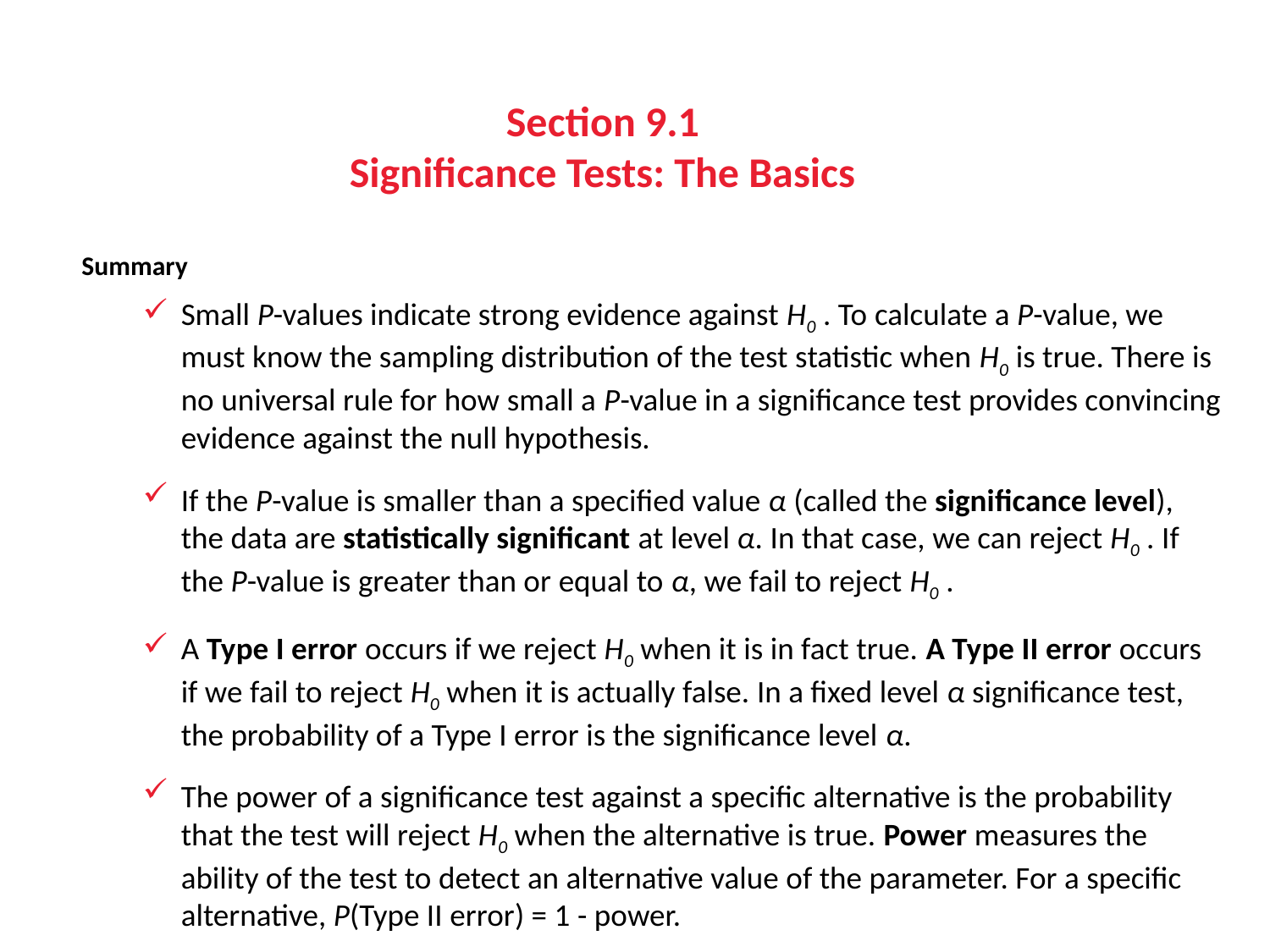

# Section 9.1 Significance Tests: The Basics
Summary
Small P-values indicate strong evidence against H0 . To calculate a P-value, we must know the sampling distribution of the test statistic when H0 is true. There is no universal rule for how small a P-value in a significance test provides convincing evidence against the null hypothesis.
If the P-value is smaller than a specified value α (called the significance level), the data are statistically significant at level α. In that case, we can reject H0 . If the P-value is greater than or equal to α, we fail to reject H0 .
A Type I error occurs if we reject H0 when it is in fact true. A Type II error occurs if we fail to reject H0 when it is actually false. In a fixed level α significance test, the probability of a Type I error is the significance level α.
The power of a significance test against a specific alternative is the probability that the test will reject H0 when the alternative is true. Power measures the ability of the test to detect an alternative value of the parameter. For a specific alternative, P(Type II error) = 1 - power.